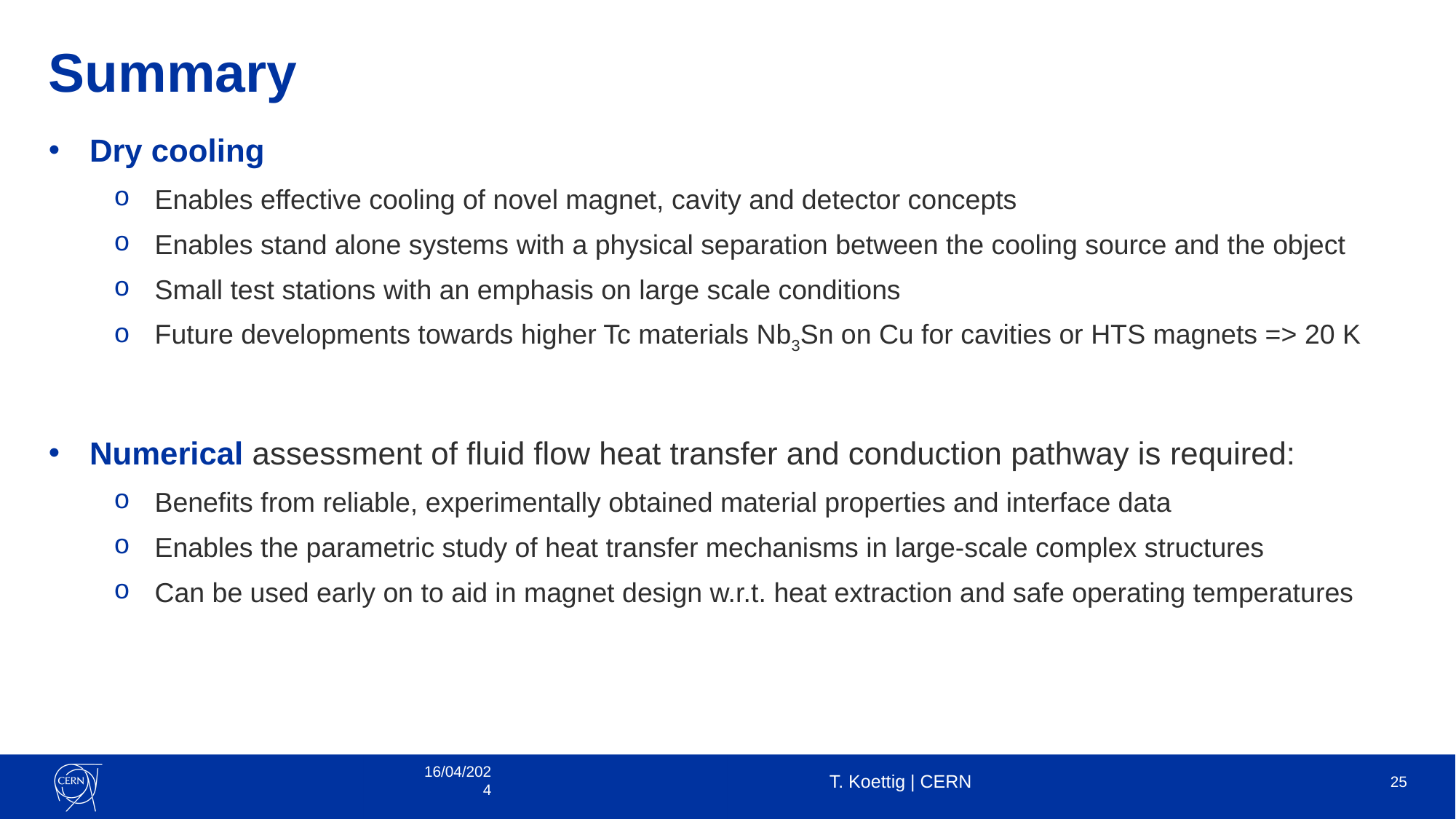

# Summary
Dry cooling
Enables effective cooling of novel magnet, cavity and detector concepts
Enables stand alone systems with a physical separation between the cooling source and the object
Small test stations with an emphasis on large scale conditions
Future developments towards higher Tc materials Nb3Sn on Cu for cavities or HTS magnets => 20 K

Numerical assessment of fluid flow heat transfer and conduction pathway is required:
Benefits from reliable, experimentally obtained material properties and interface data
Enables the parametric study of heat transfer mechanisms in large-scale complex structures
Can be used early on to aid in magnet design w.r.t. heat extraction and safe operating temperatures

16/04/2024
T. Koettig | CERN
25